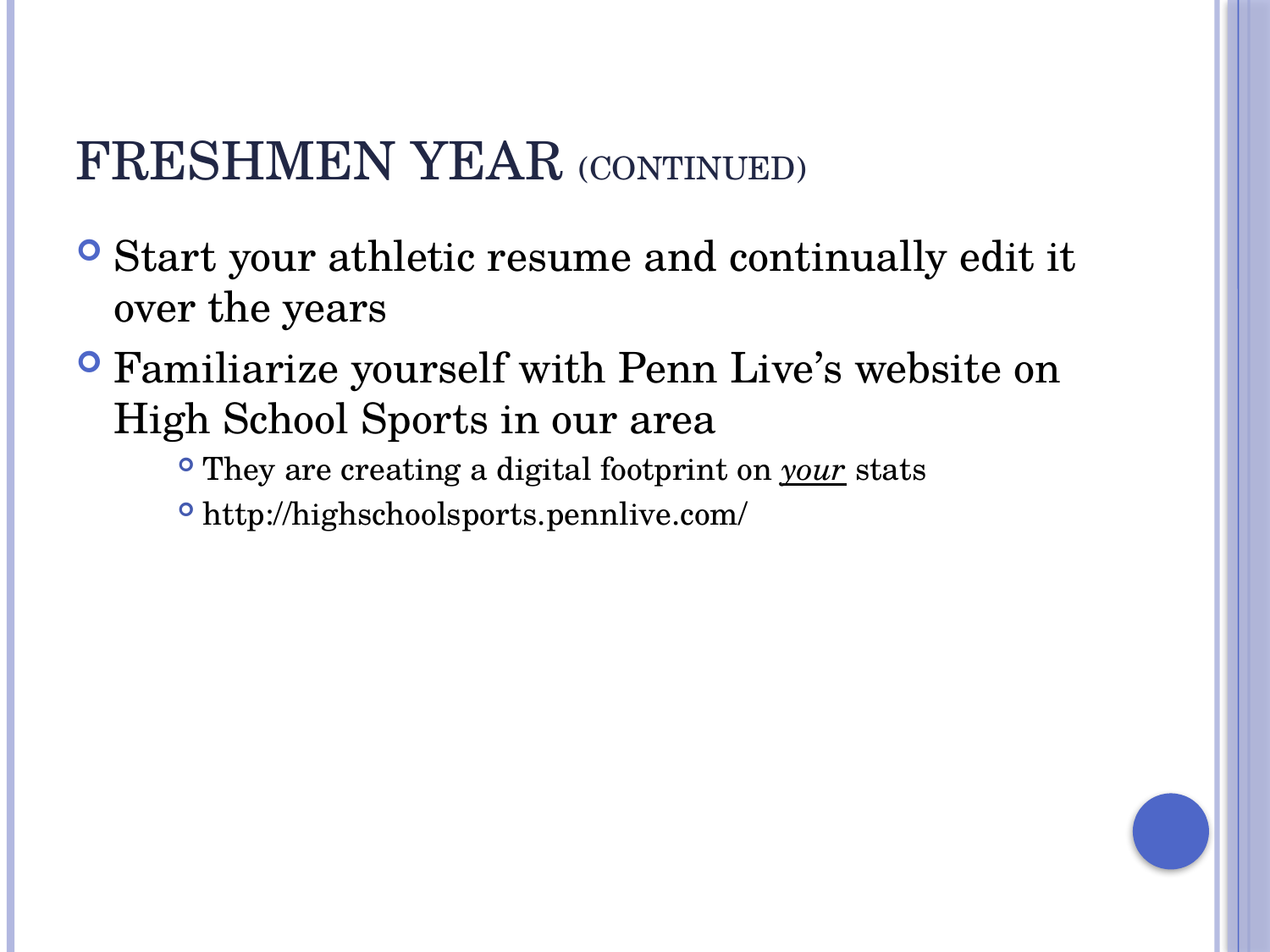

# Freshmen year (continued)
Start your athletic resume and continually edit it over the years
Familiarize yourself with Penn Live’s website on High School Sports in our area
They are creating a digital footprint on your stats
http://highschoolsports.pennlive.com/